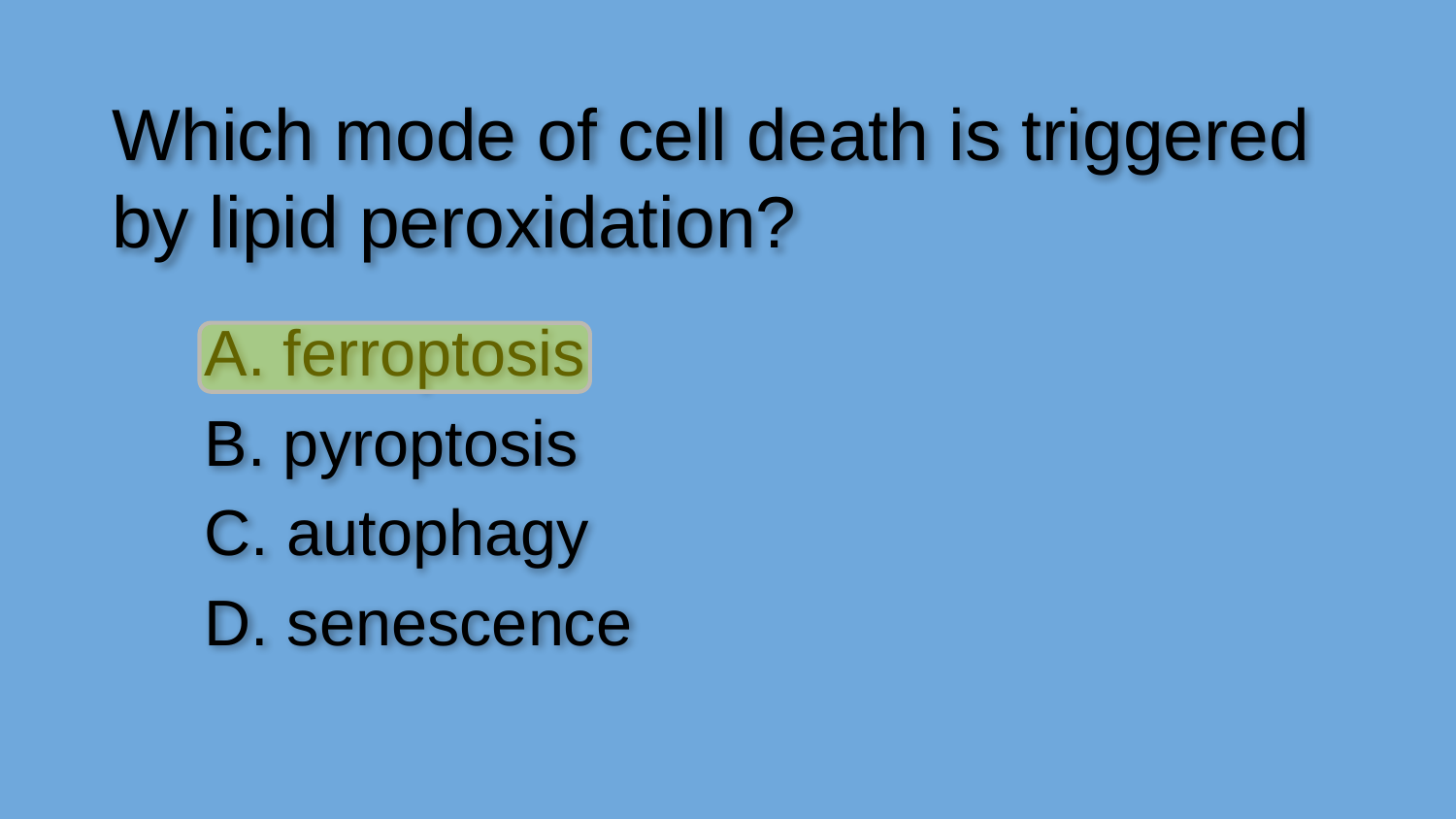

Which mode of cell death is triggered by lipid peroxidation?

A. ferroptosis
B. pyroptosis
C. autophagy
D. senescence